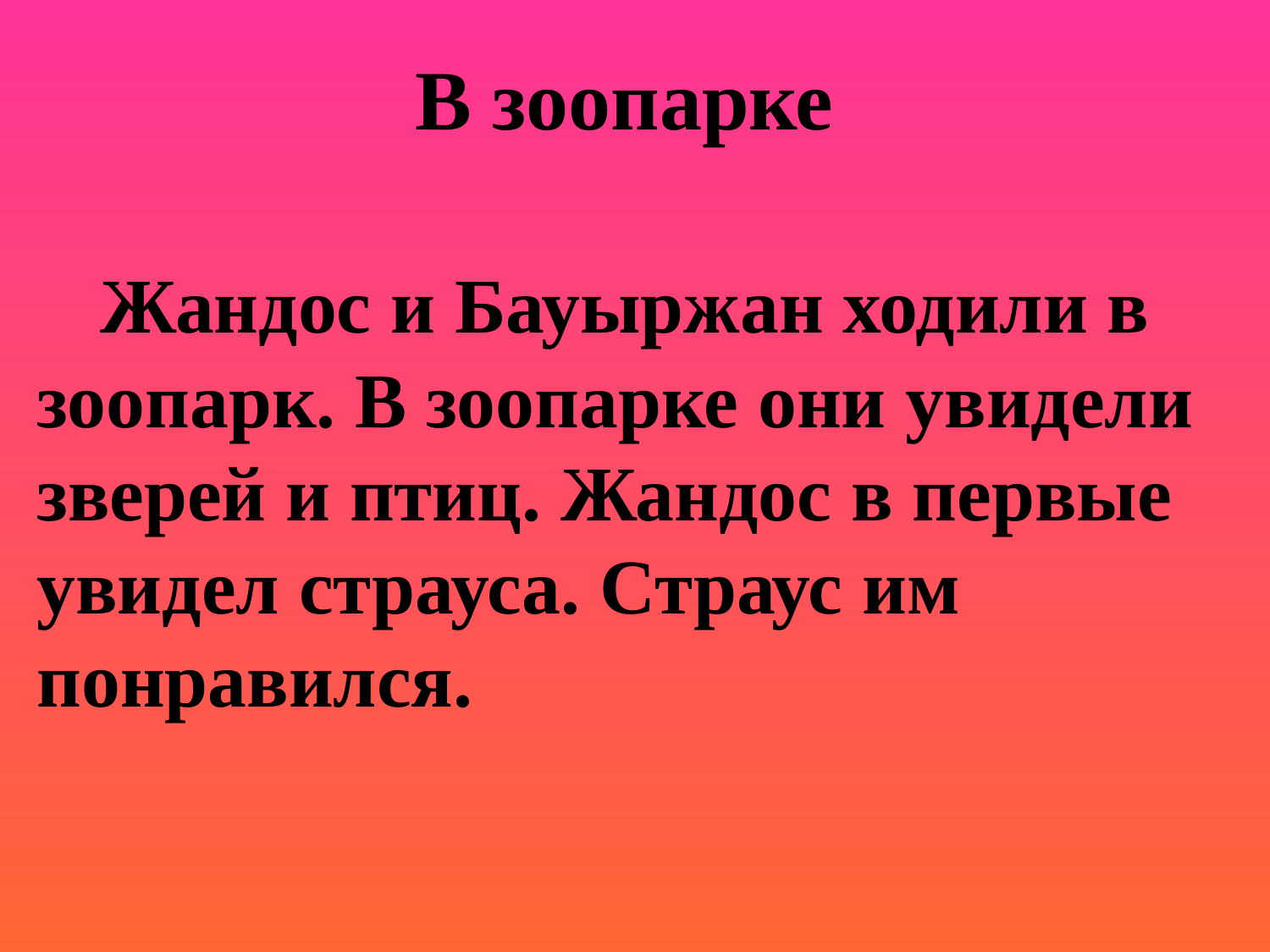

В зоопарке

   Жандос и Бауыржан ходили в зоопарк. В зоопарке они увидели зверей и птиц. Жандос в первые увидел страуса. Страус им понравился.